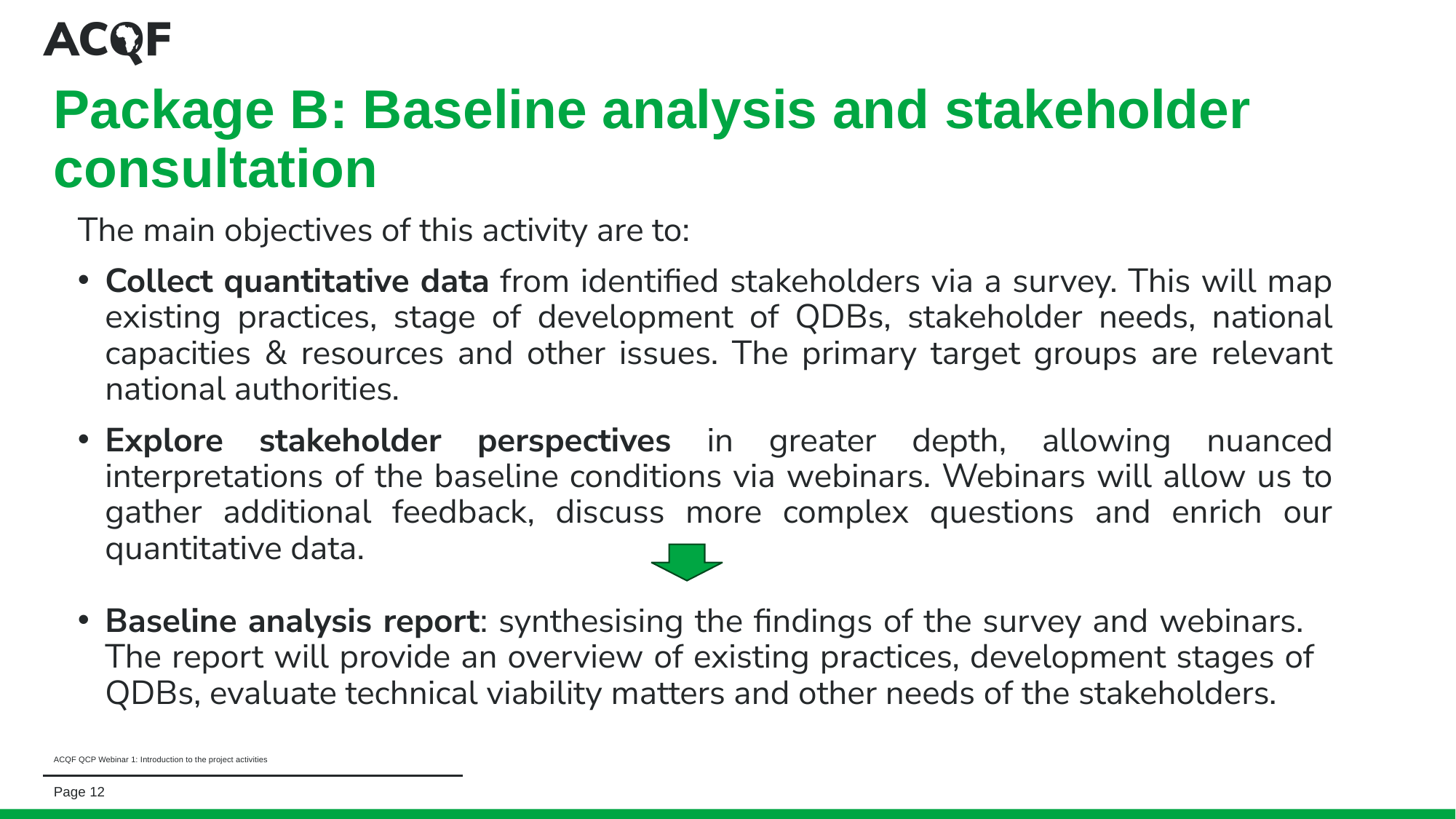

# Package B: Baseline analysis and stakeholder consultation
The main objectives of this activity are to:
Collect quantitative data from identified stakeholders via a survey. This will map existing practices, stage of development of QDBs, stakeholder needs, national capacities & resources and other issues. The primary target groups are relevant national authorities.
Explore stakeholder perspectives in greater depth, allowing nuanced interpretations of the baseline conditions via webinars. Webinars will allow us to gather additional feedback, discuss more complex questions and enrich our quantitative data.

Baseline analysis report: synthesising the findings of the survey and webinars.  The report will provide an overview of existing practices, development stages of QDBs, evaluate technical viability matters and other needs of the stakeholders.
ACQF QCP Webinar 1: Introduction to the project activities
Page 12